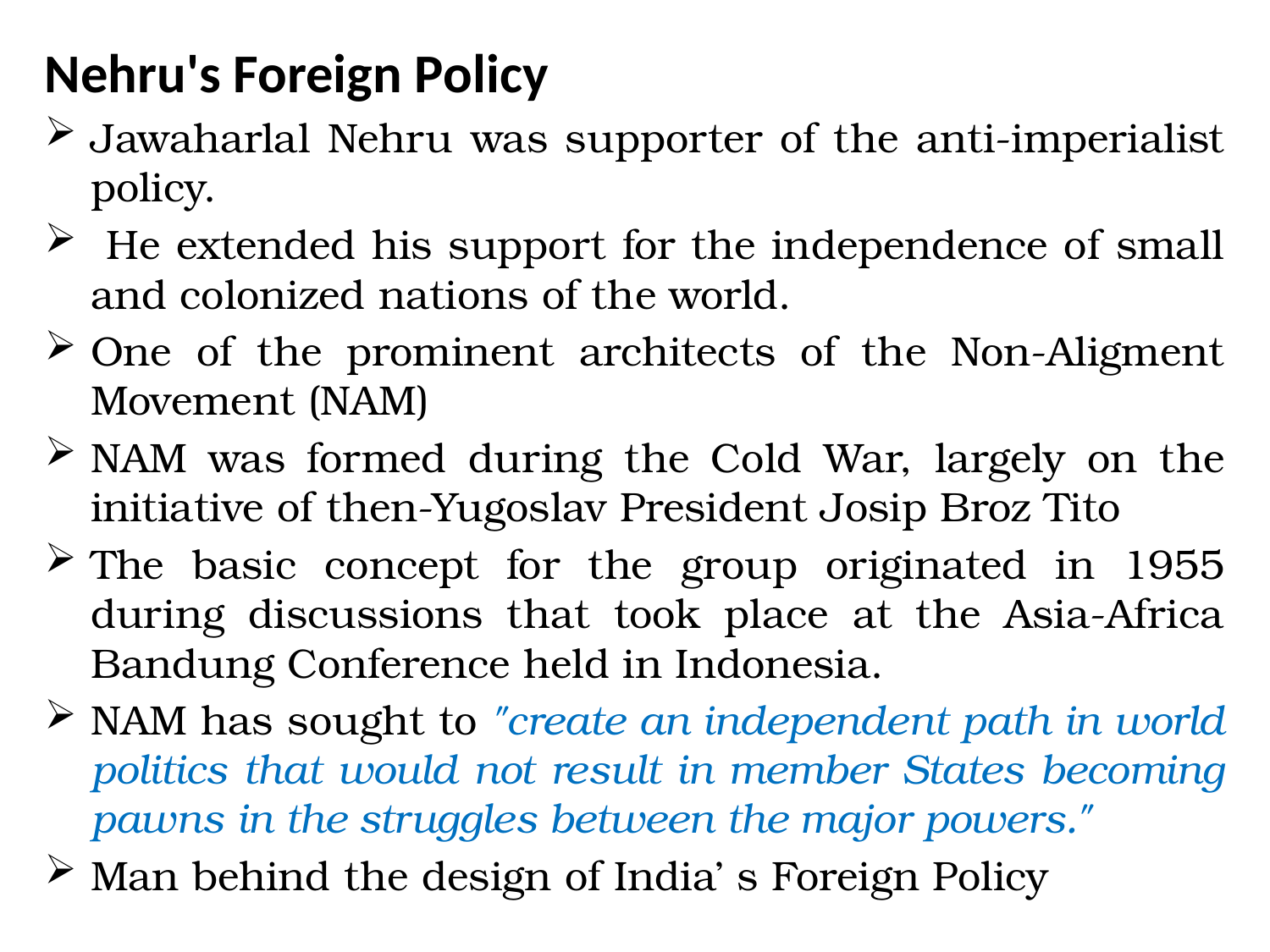

Nehru's Foreign Policy
Jawaharlal Nehru was supporter of the anti-imperialist policy.
 He extended his support for the independence of small and colonized nations of the world.
One of the prominent architects of the Non-Aligment Movement (NAM)
NAM was formed during the Cold War, largely on the initiative of then-Yugoslav President Josip Broz Tito
The basic concept for the group originated in 1955 during discussions that took place at the Asia-Africa Bandung Conference held in Indonesia.
NAM has sought to "create an independent path in world politics that would not result in member States becoming pawns in the struggles between the major powers."
Man behind the design of India’ s Foreign Policy